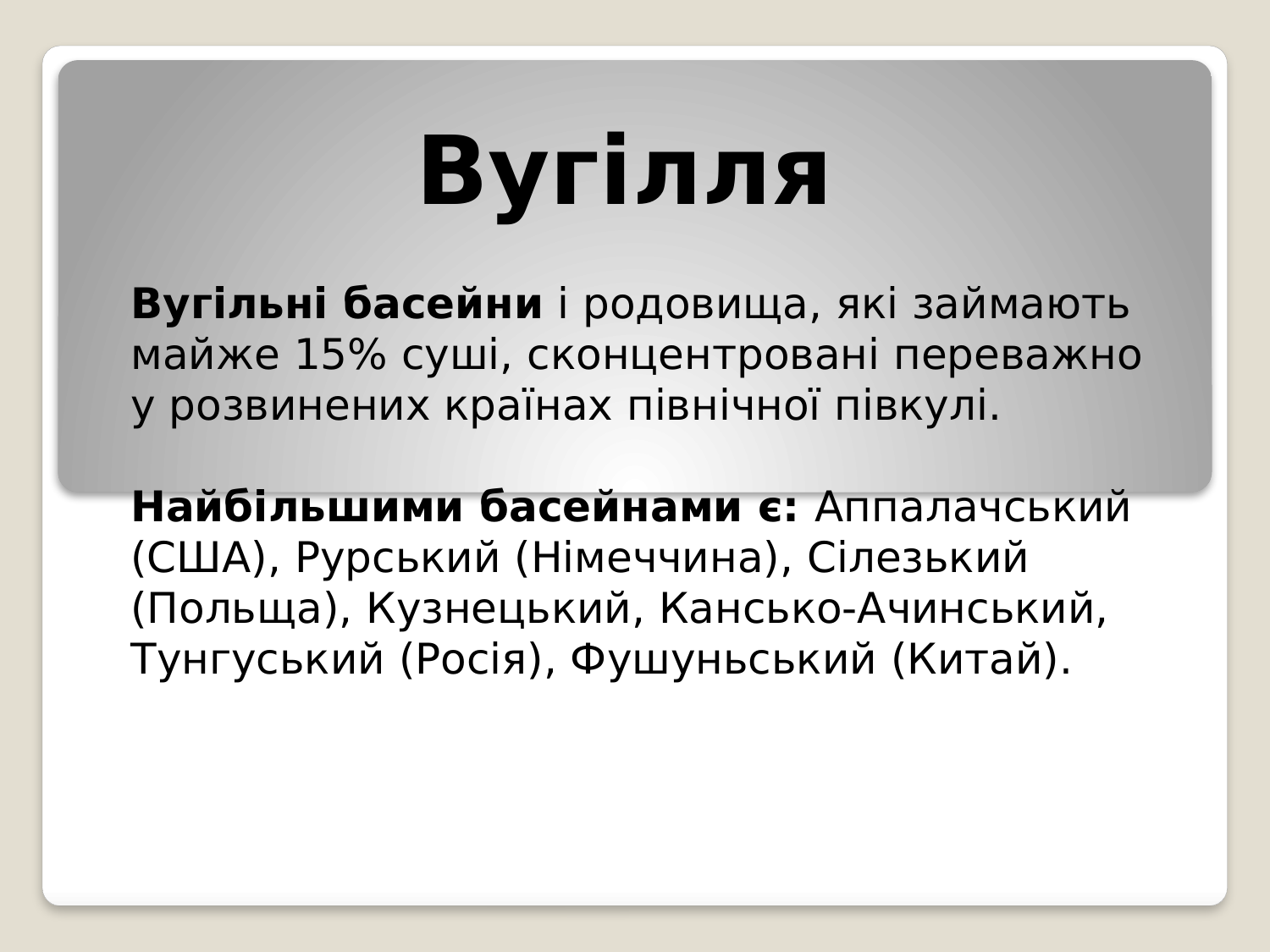

# Вугілля
Вугільні басейни і родовища, які займають майже 15% суші, сконцентровані переважно у розвинених країнах північної півкулі.

Найбільшими басейнами є: Аппалачський (США), Рурський (Німеччина), Сілезький (Польща), Кузнецький, Кансько-Ачинський, Тунгуський (Росія), Фушуньський (Китай).